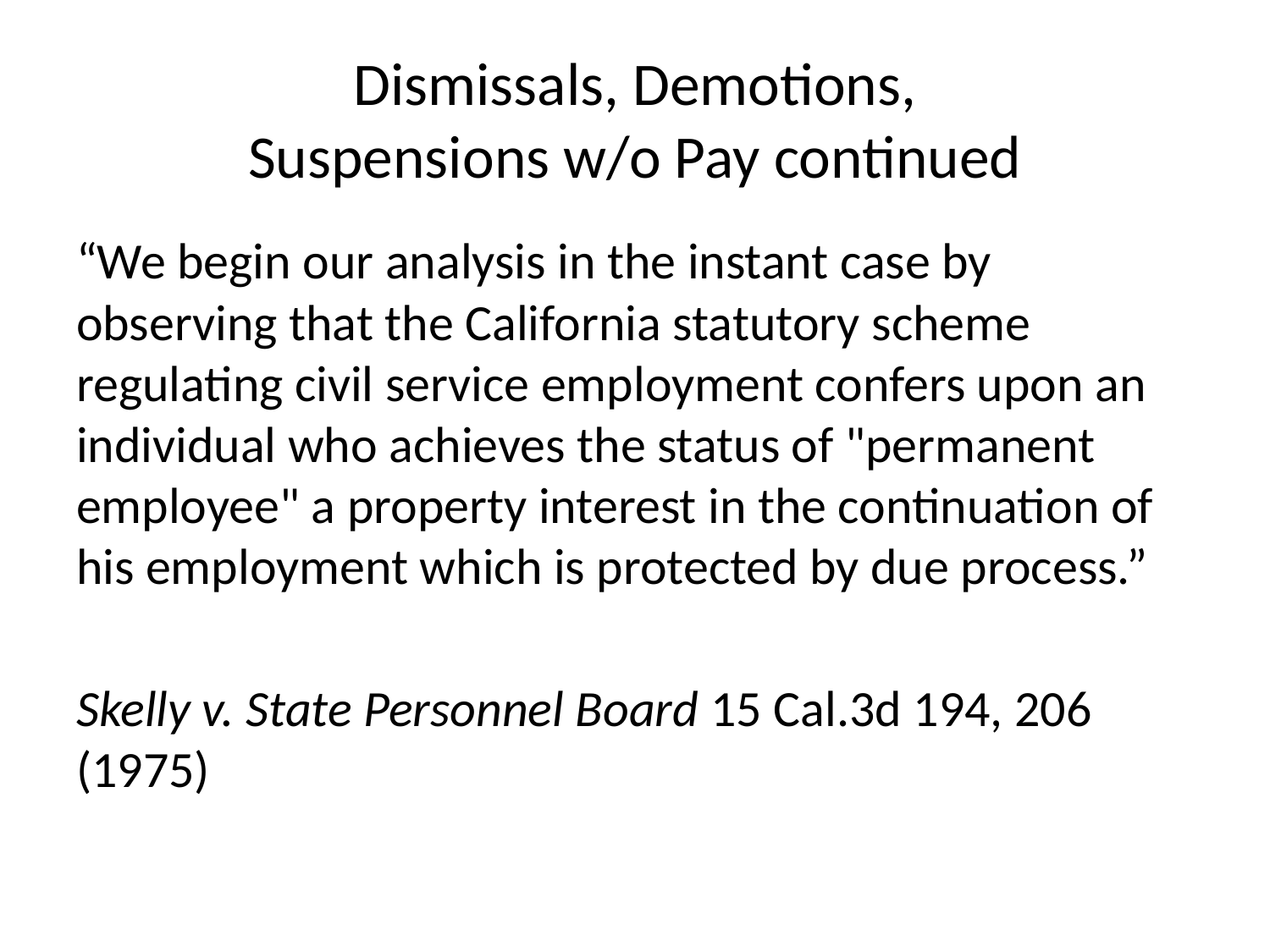

# Dismissals, Demotions, Suspensions w/o Pay continued
“We begin our analysis in the instant case by observing that the California statutory scheme regulating civil service employment confers upon an individual who achieves the status of "permanent employee" a property interest in the continuation of his employment which is protected by due process.”

Skelly v. State Personnel Board 15 Cal.3d 194, 206 (1975)